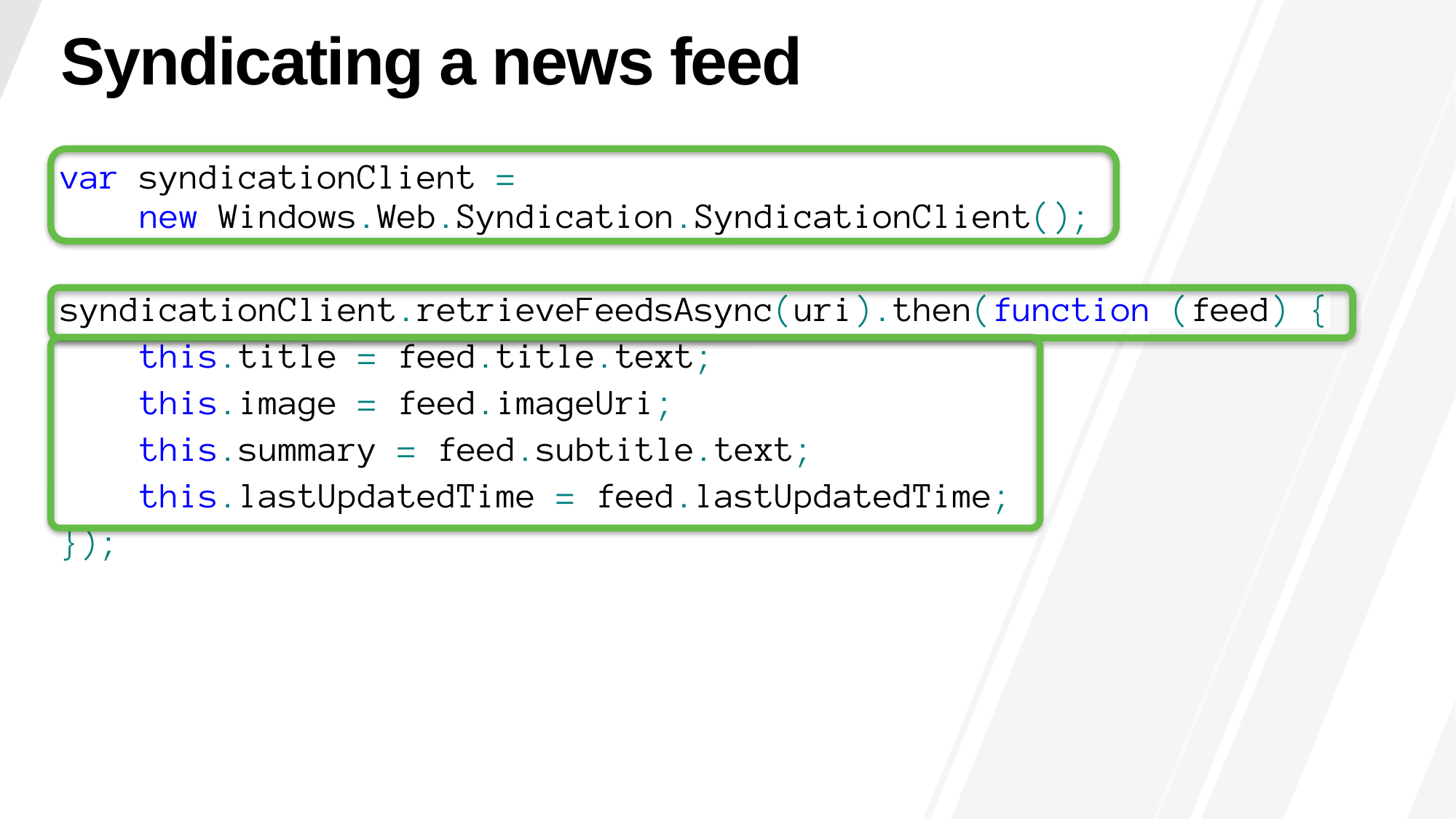

# Syndicating a news feed

var syndicationClient =
    new Windows.Web.Syndication.SyndicationClient();

syndicationClient.retrieveFeedsAsync(uri).then(function (feed) {
    this.title = feed.title.text;
    this.image = feed.imageUri;
    this.summary = feed.subtitle.text;
    this.lastUpdatedTime = feed.lastUpdatedTime;
});